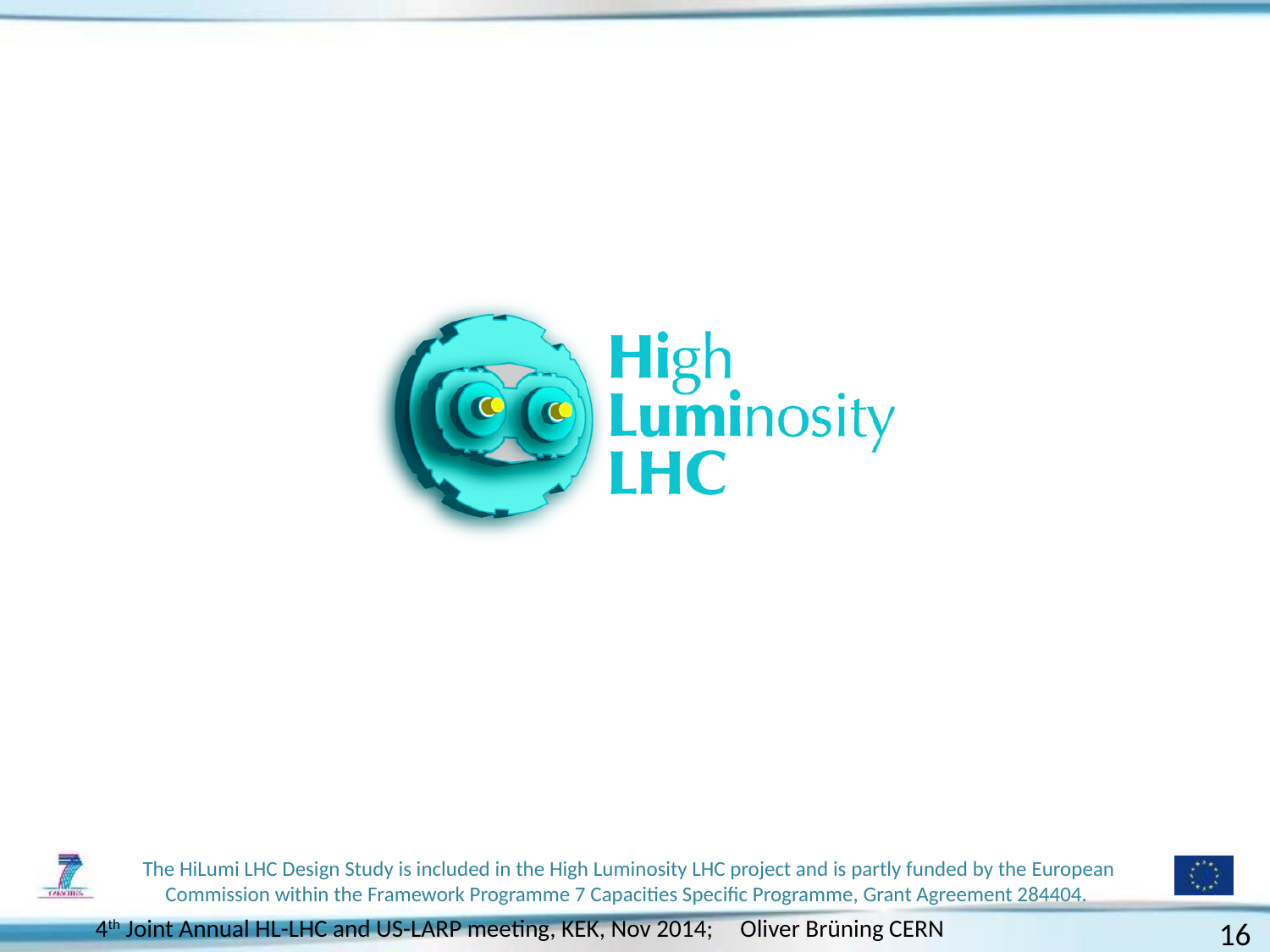

4th Joint Annual HL-LHC and US-LARP meeting, KEK, Nov 2014;     Oliver Brüning CERN
16